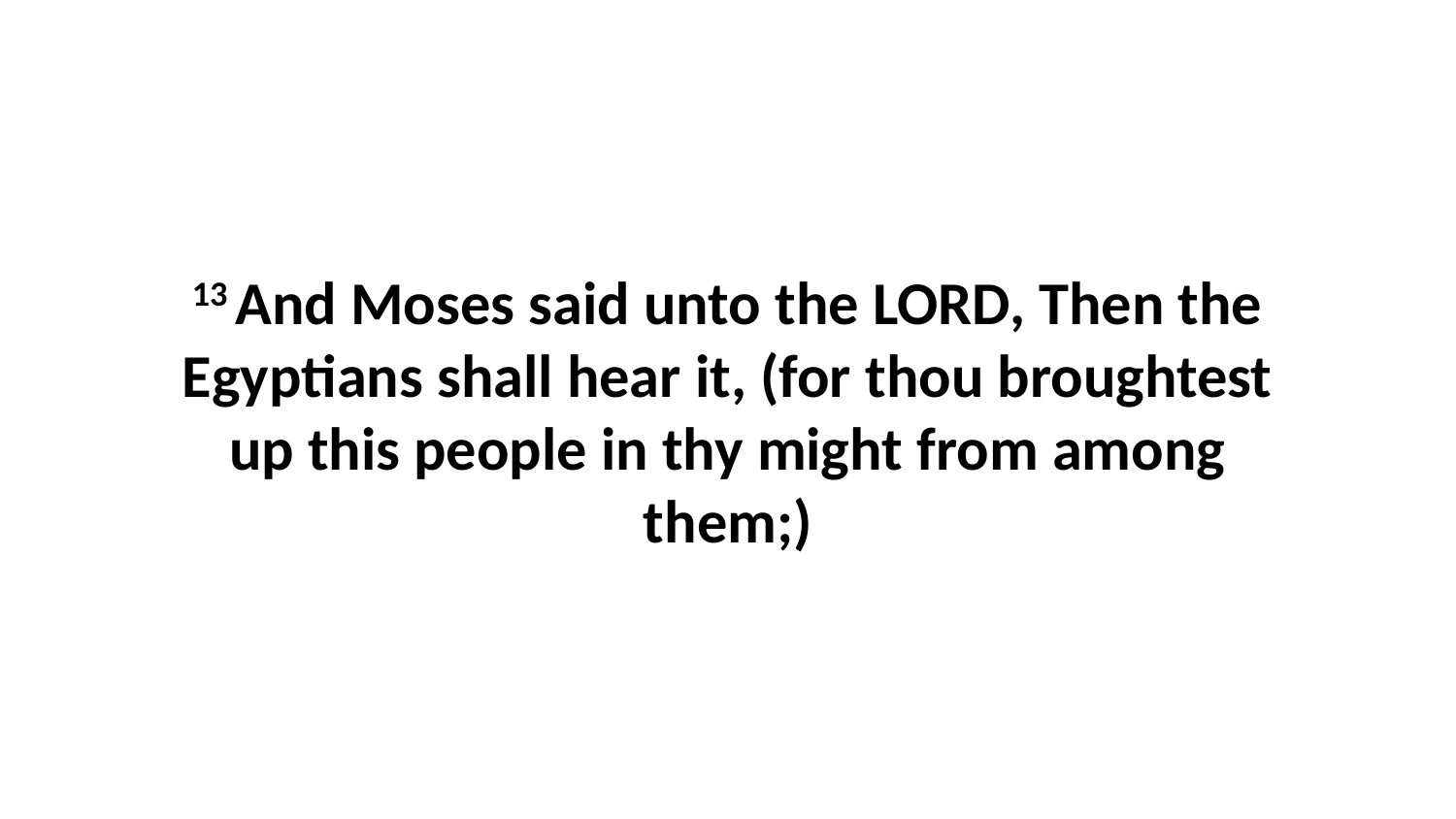

13 And Moses said unto the LORD, Then the Egyptians shall hear it, (for thou broughtest up this people in thy might from among them;)